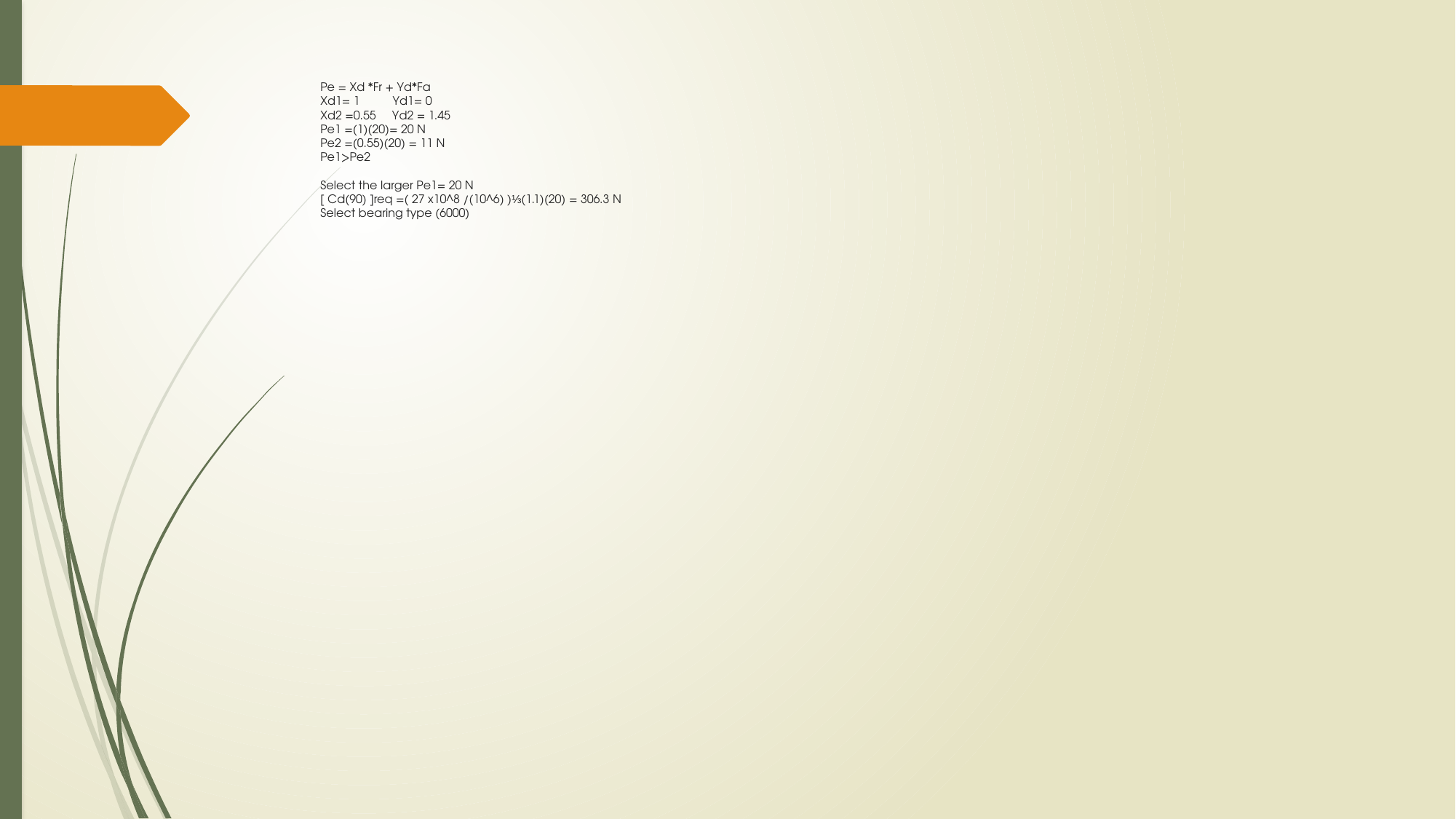

# Pe = Xd *Fr + Yd*Fa Xd1= 1          Yd1= 0 Xd2 =0.55     Yd2 = 1.45 Pe1 =(1)(20)= 20 N Pe2 =(0.55)(20) = 11 N Pe1>Pe2 Select the larger Pe1= 20 N [ Cd(90) ]req =( 27 x10^8 /(10^6) )⅓(1.1)(20) = 306.3 N Select bearing type (6000)